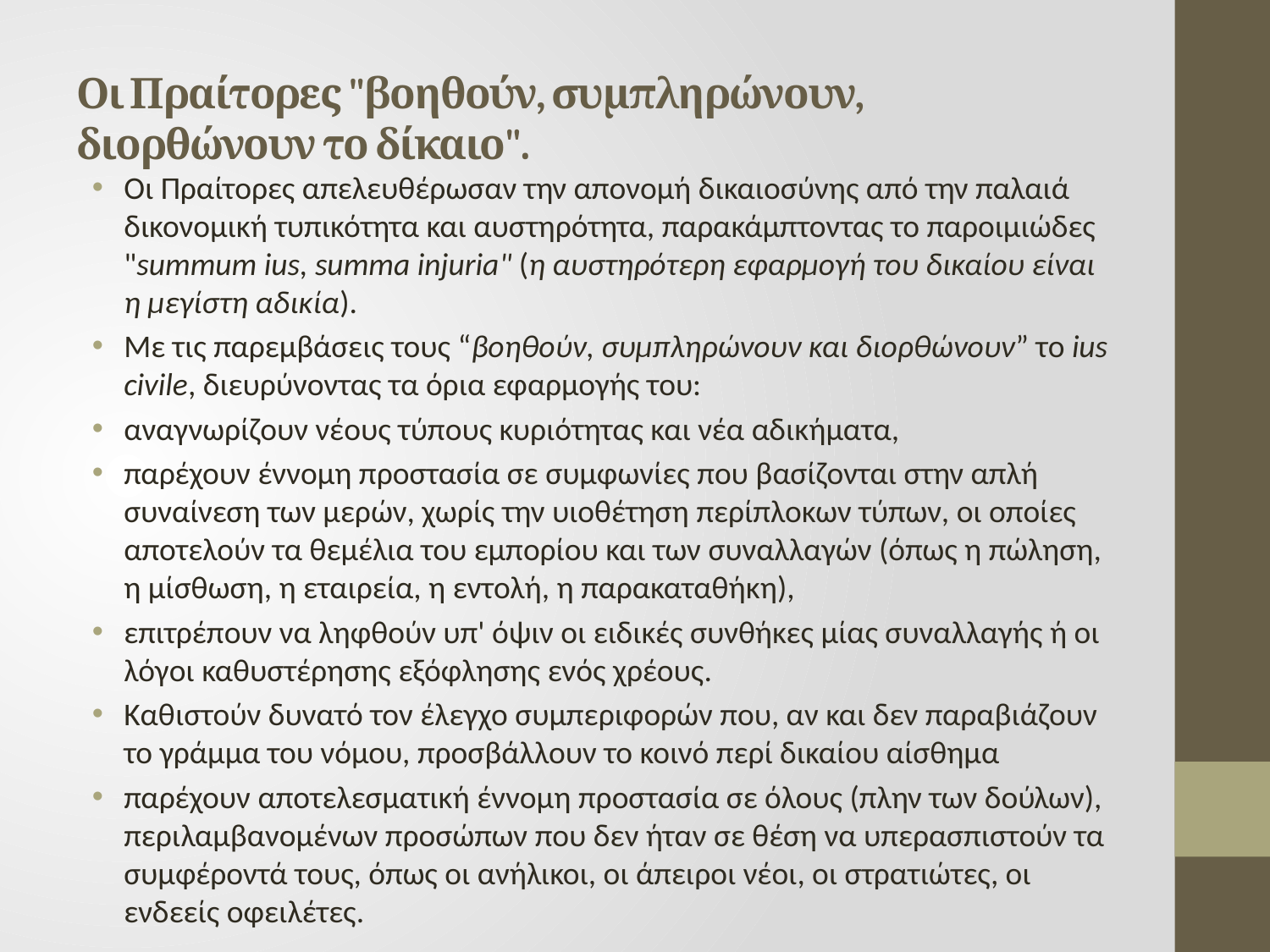

# Οι Πραίτορες "βοηθούν, συμπληρώνουν, διορθώνουν το δίκαιο".
Οι Πραίτορες απελευθέρωσαν την απονομή δικαιοσύνης από την παλαιά δικονομική τυπικότητα και αυστηρότητα, παρακάμπτοντας το παροιμιώδες "summum ius, summa injuria" (η αυστηρότερη εφαρμογή του δικαίου είναι η μεγίστη αδικία).
Με τις παρεμβάσεις τους “βοηθούν, συμπληρώνουν και διορθώνουν” το ius civile, διευρύνοντας τα όρια εφαρμογής του:
αναγνωρίζουν νέους τύπους κυριότητας και νέα αδικήματα,
παρέχουν έννομη προστασία σε συμφωνίες που βασίζονται στην απλή συναίνεση των μερών, χωρίς την υιοθέτηση περίπλοκων τύπων, οι οποίες αποτελούν τα θεμέλια του εμπορίου και των συναλλαγών (όπως η πώληση, η μίσθωση, η εταιρεία, η εντολή, η παρακαταθήκη),
επιτρέπουν να ληφθούν υπ' όψιν οι ειδικές συνθήκες μίας συναλλαγής ή οι λόγοι καθυστέρησης εξόφλησης ενός χρέους.
Καθιστούν δυνατό τον έλεγχο συμπεριφορών που, αν και δεν παραβιάζουν το γράμμα του νόμου, προσβάλλουν το κοινό περί δικαίου αίσθημα
παρέχουν αποτελεσματική έννομη προστασία σε όλους (πλην των δούλων), περιλαμβανομένων προσώπων που δεν ήταν σε θέση να υπερασπιστούν τα συμφέροντά τους, όπως οι ανήλικοι, οι άπειροι νέοι, οι στρατιώτες, οι ενδεείς οφειλέτες.